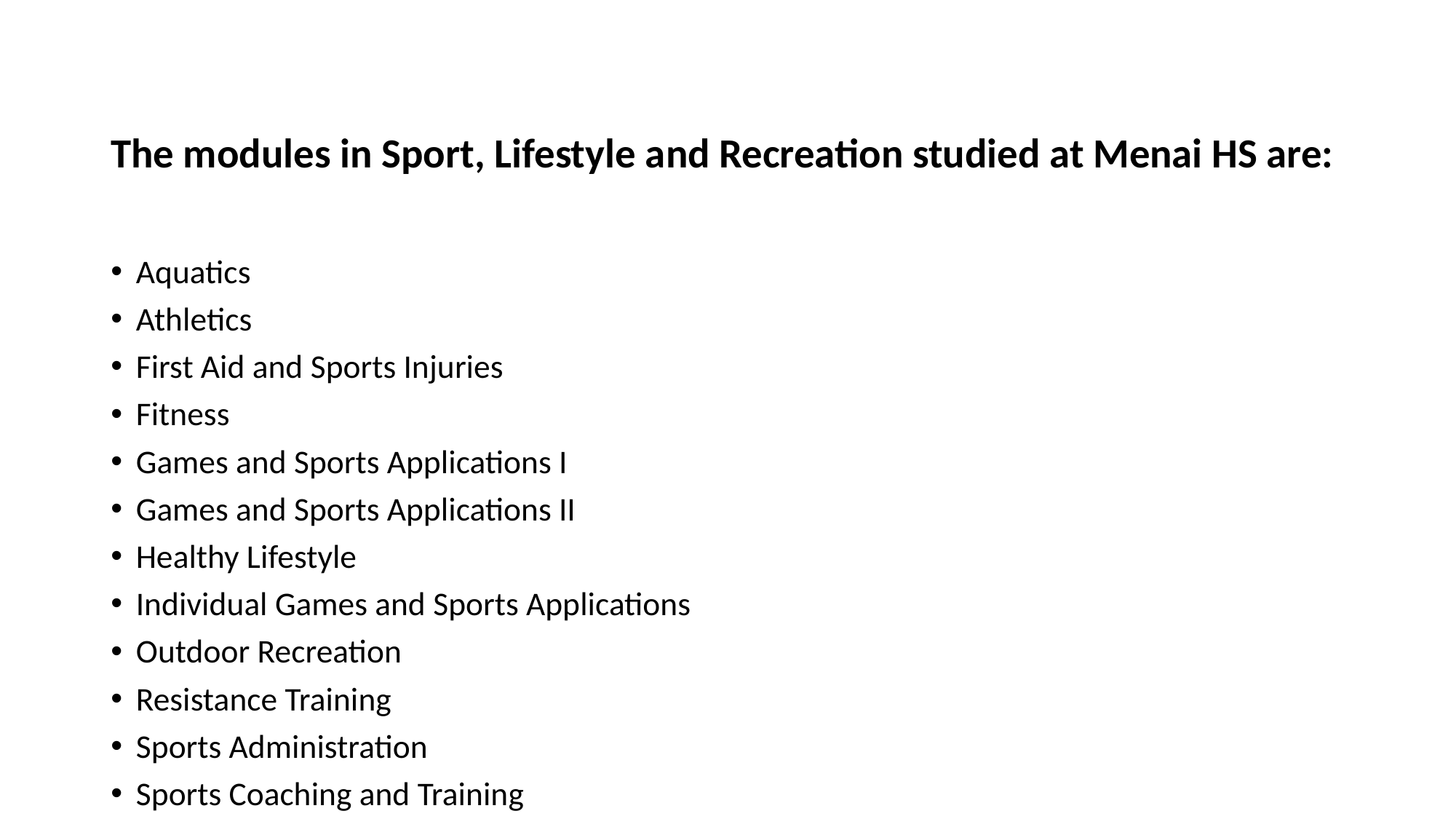

# The modules in Sport, Lifestyle and Recreation studied at Menai HS are:

Aquatics
Athletics
First Aid and Sports Injuries
Fitness
Games and Sports Applications I
Games and Sports Applications II
Healthy Lifestyle
Individual Games and Sports Applications
Outdoor Recreation
Resistance Training
Sports Administration
Sports Coaching and Training